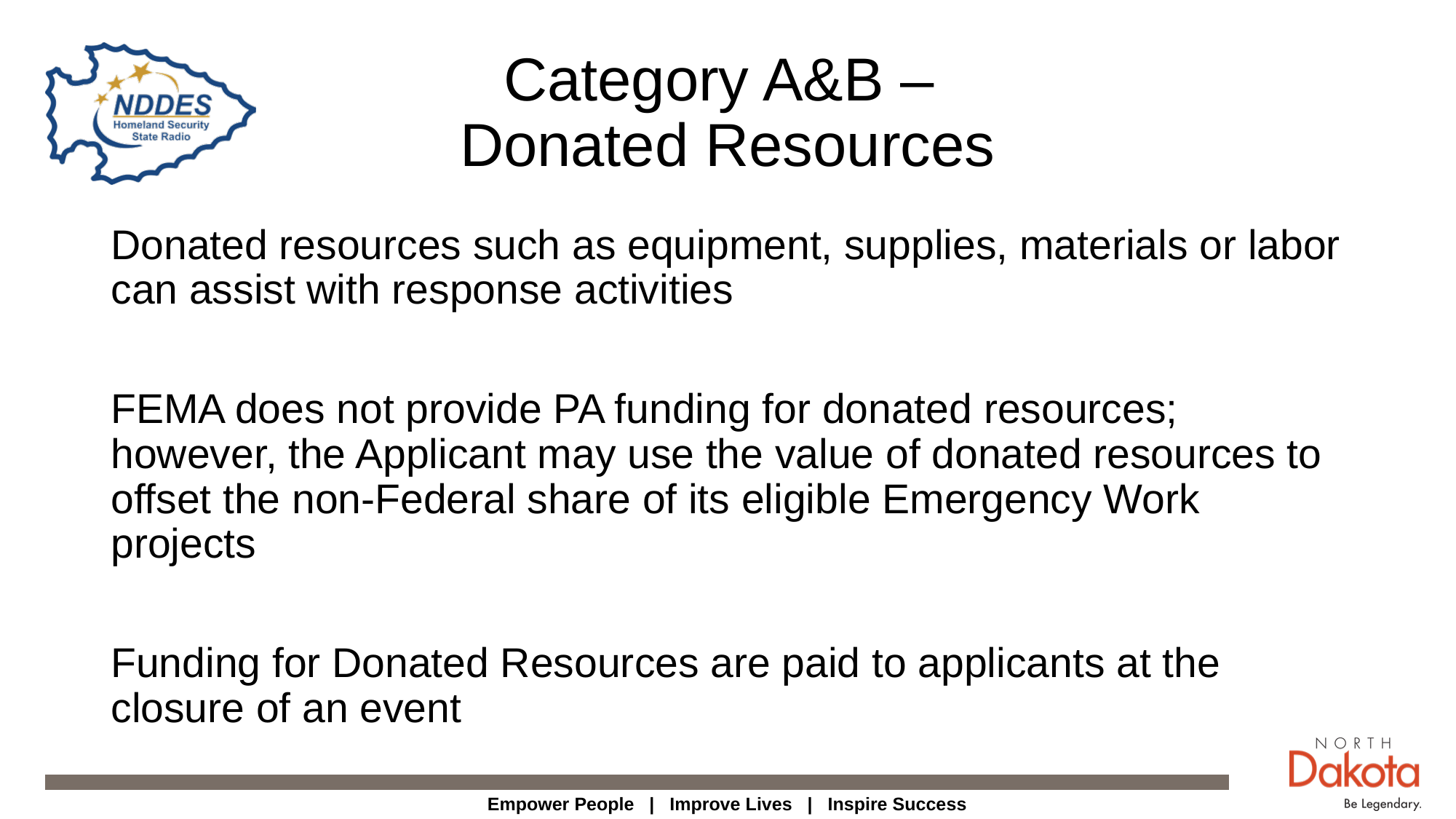

# Category A&B – Donated Resources
Donated resources such as equipment, supplies, materials or labor can assist with response activities

FEMA does not provide PA funding for donated resources; however, the Applicant may use the value of donated resources to offset the non-Federal share of its eligible Emergency Work projects

Funding for Donated Resources are paid to applicants at the closure of an event